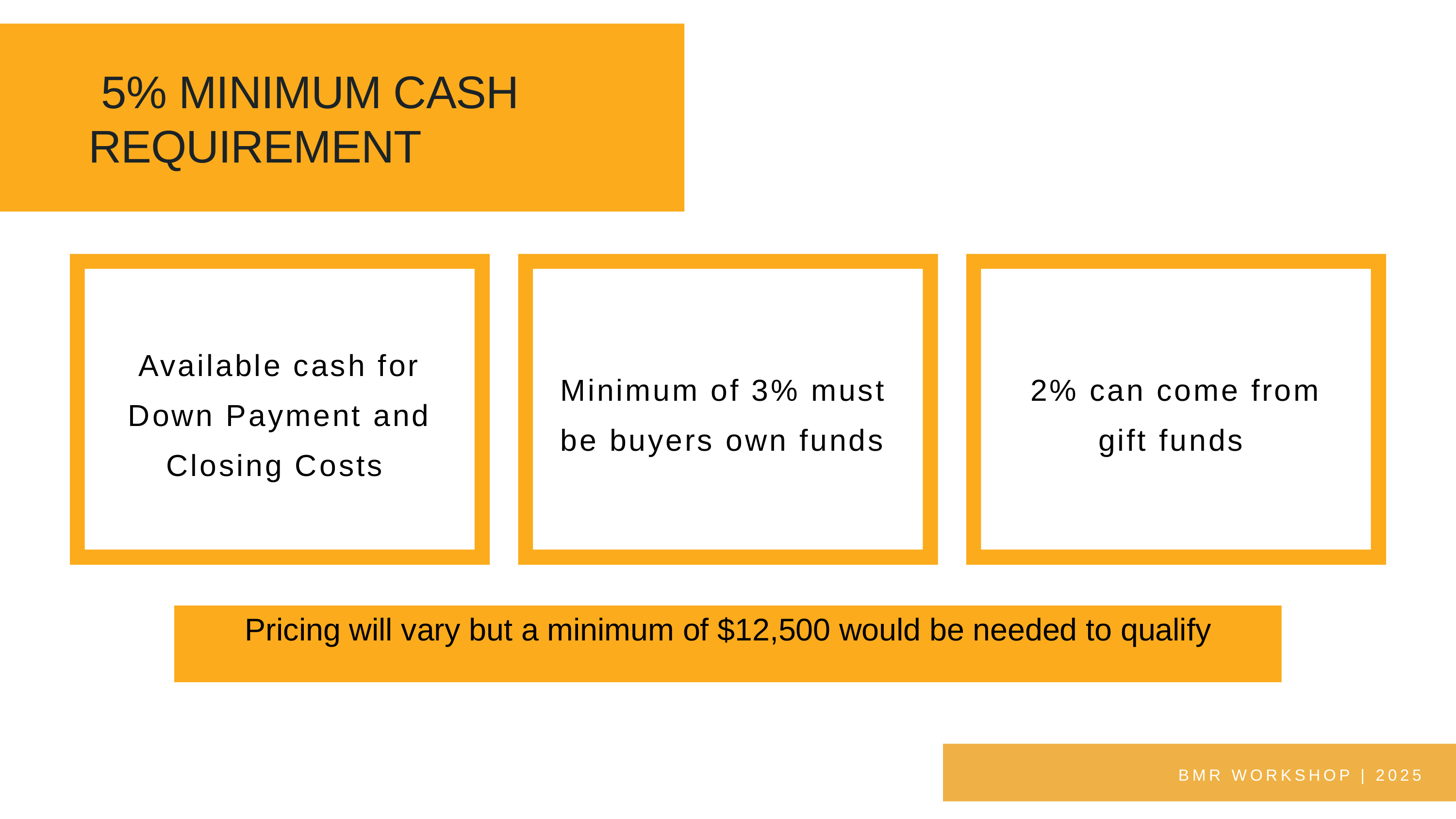

5% MINIMUM CASH REQUIREMENT

Available cash for Down Payment and Closing Costs
Minimum of 3% must be buyers own funds
2% can come from gift funds

Pricing will vary but a minimum of $12,500 would be needed to qualify

BMR WORKSHOP | 2025